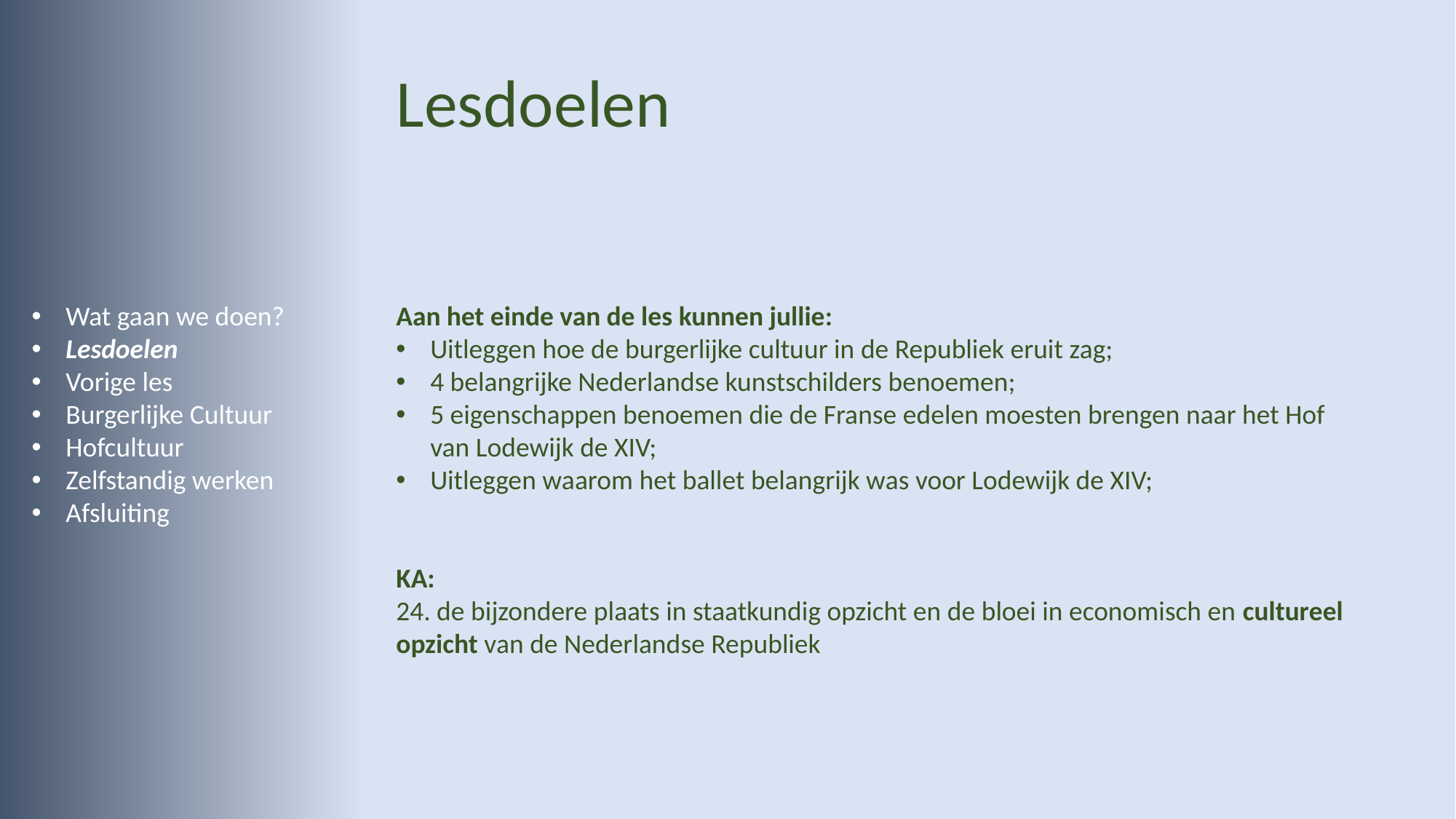

# Lesdoelen
Wat gaan we doen?
Lesdoelen
Vorige les
Burgerlijke Cultuur
Hofcultuur
Zelfstandig werken
Afsluiting
Aan het einde van de les kunnen jullie:
Uitleggen hoe de burgerlijke cultuur in de Republiek eruit zag;
4 belangrijke Nederlandse kunstschilders benoemen;
5 eigenschappen benoemen die de Franse edelen moesten brengen naar het Hof van Lodewijk de XIV;
Uitleggen waarom het ballet belangrijk was voor Lodewijk de XIV;

KA:
24. de bijzondere plaats in staatkundig opzicht en de bloei in economisch en cultureel opzicht van de Nederlandse Republiek